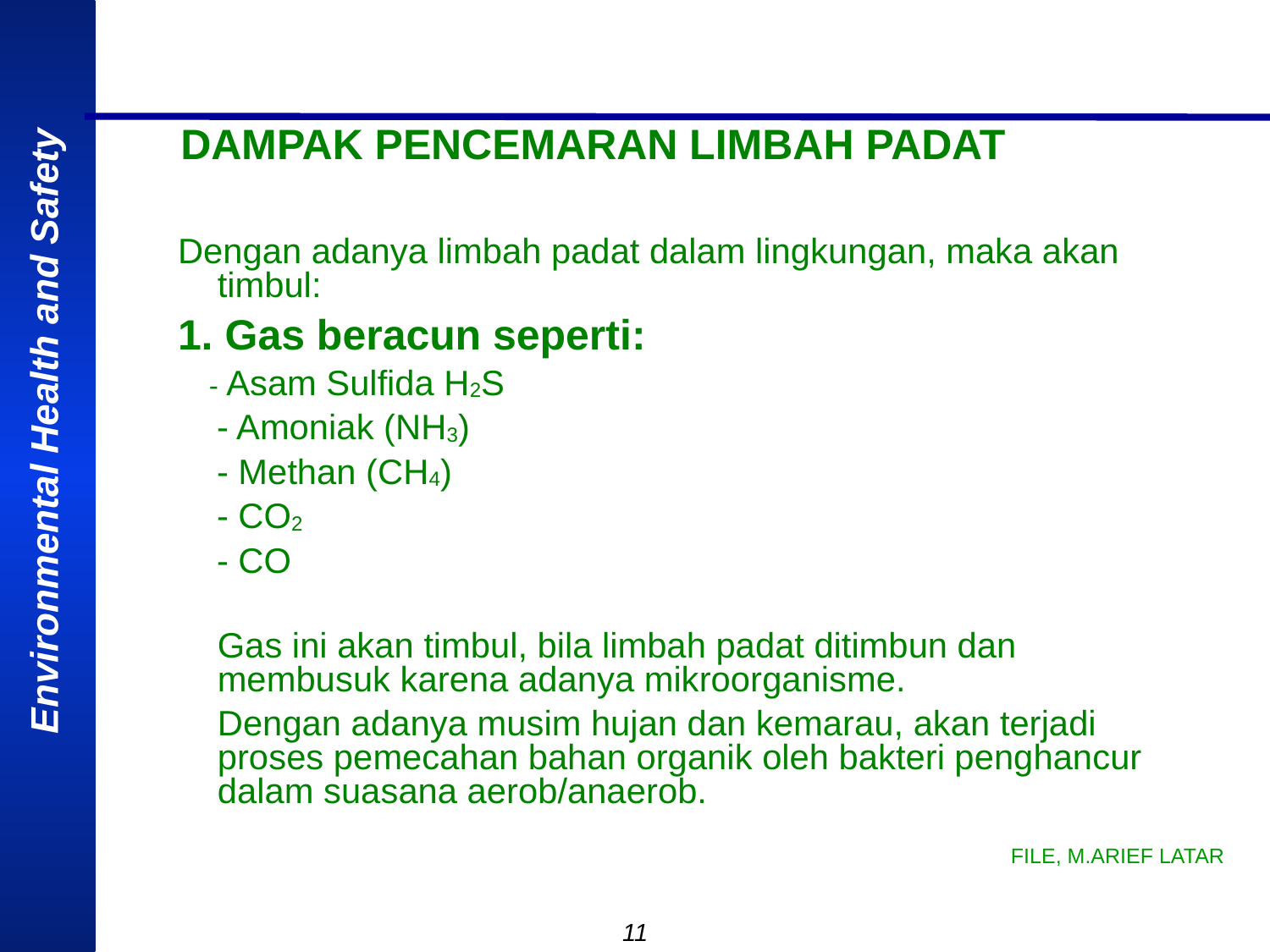

# DAMPAK PENCEMARAN LIMBAH PADAT

Dengan adanya limbah padat dalam lingkungan, maka akan timbul:
1. Gas beracun seperti:
    - Asam Sulfida H2S
    - Amoniak (NH3)
    - Methan (CH4)
    - CO2
    - CO

	Gas ini akan timbul, bila limbah padat ditimbun dan membusuk karena adanya mikroorganisme.
	Dengan adanya musim hujan dan kemarau, akan terjadi proses pemecahan bahan organik oleh bakteri penghancur dalam suasana aerob/anaerob.
FILE, M.ARIEF LATAR